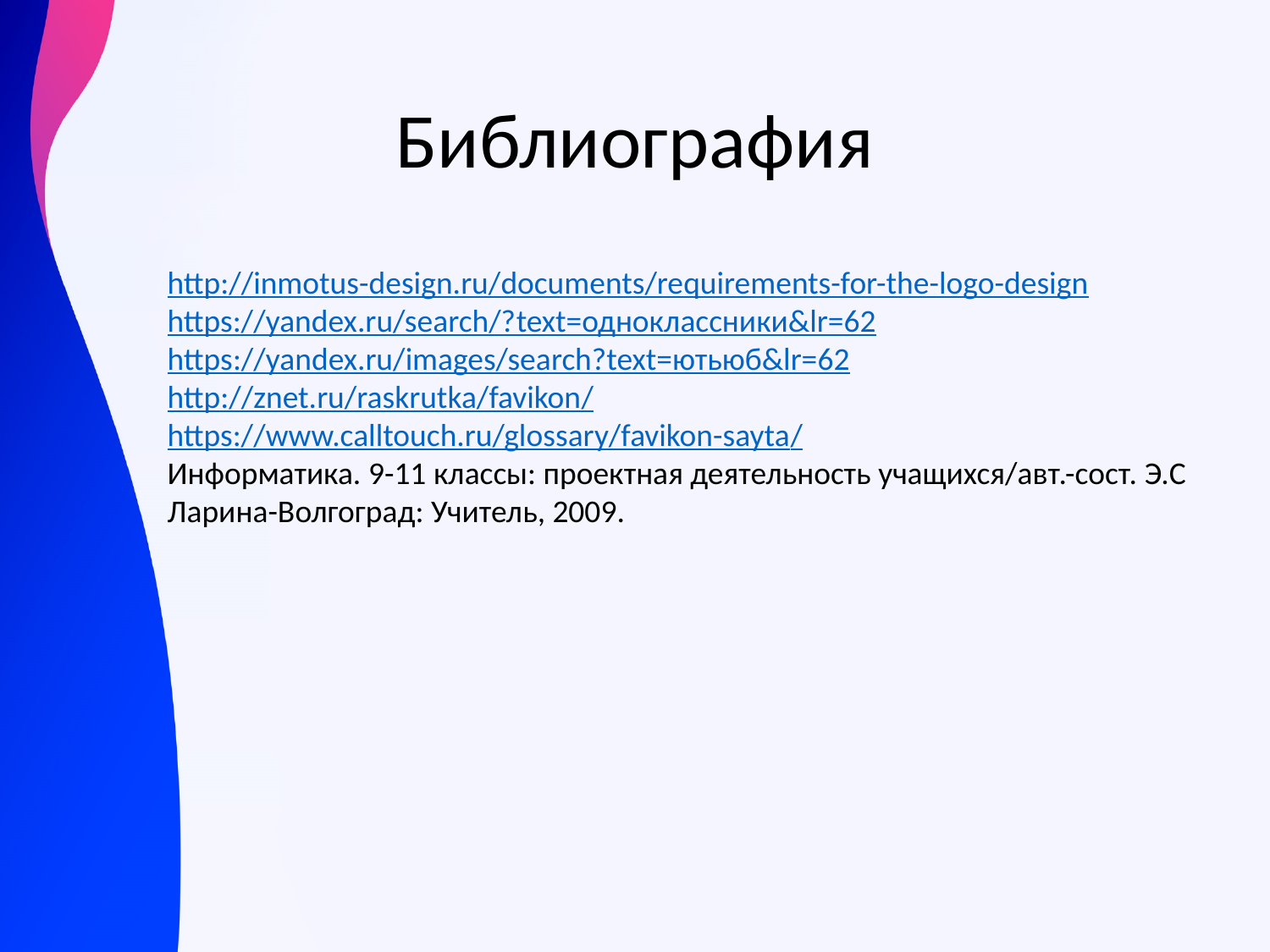

# Библиография
http://inmotus-design.ru/documents/requirements-for-the-logo-design
https://yandex.ru/search/?text=одноклассники&lr=62
https://yandex.ru/images/search?text=ютьюб&lr=62
http://znet.ru/raskrutka/favikon/
https://www.calltouch.ru/glossary/favikon-sayta/
Информатика. 9-11 классы: проектная деятельность учащихся/авт.-сост. Э.С Ларина-Волгоград: Учитель, 2009.